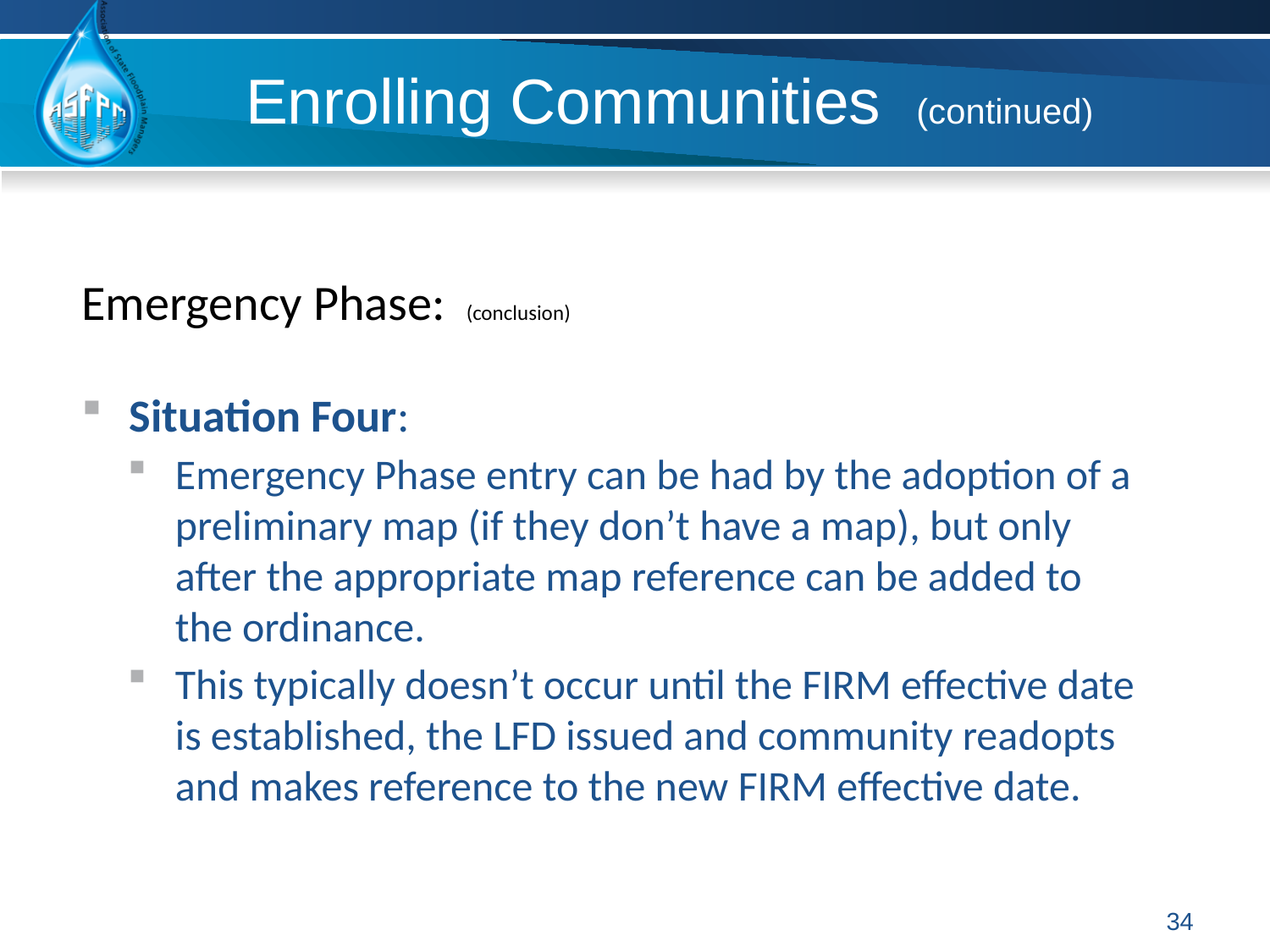

# Enrolling Communities  (continued)

Emergency Phase:   (conclusion)

Situation Four:
Emergency Phase entry can be had by the adoption of a preliminary map (if they don’t have a map), but only after the appropriate map reference can be added to the ordinance.
This typically doesn’t occur until the FIRM effective date is established, the LFD issued and community readopts and makes reference to the new FIRM effective date.
34